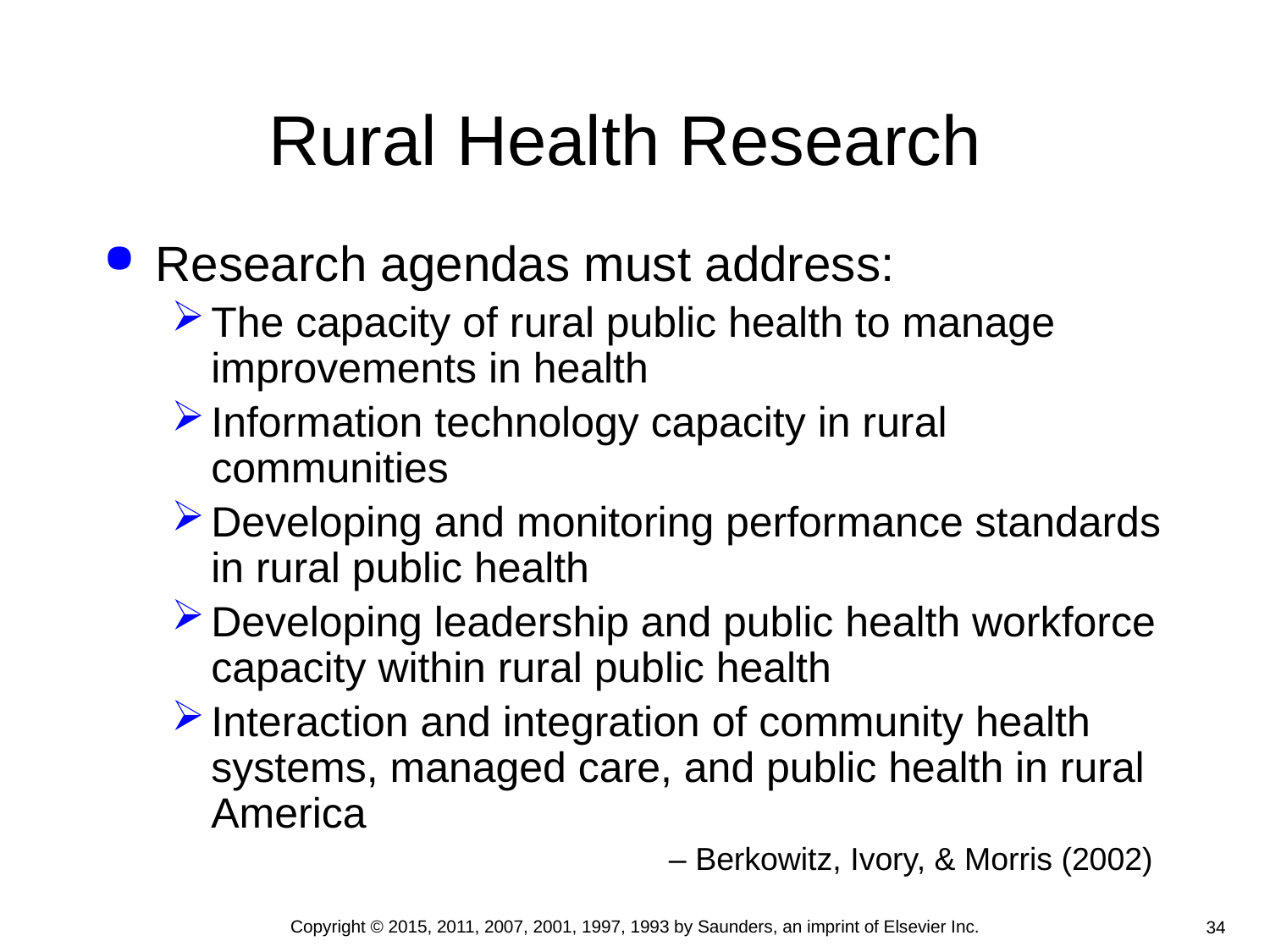

# Rural Health Research
Research agendas must address:
The capacity of rural public health to manage improvements in health
Information technology capacity in rural communities
Developing and monitoring performance standards in rural public health
Developing leadership and public health workforce capacity within rural public health
Interaction and integration of community health systems, managed care, and public health in rural America
– Berkowitz, Ivory, & Morris (2002)
Copyright © 2015, 2011, 2007, 2001, 1997, 1993 by Saunders, an imprint of Elsevier Inc.
34